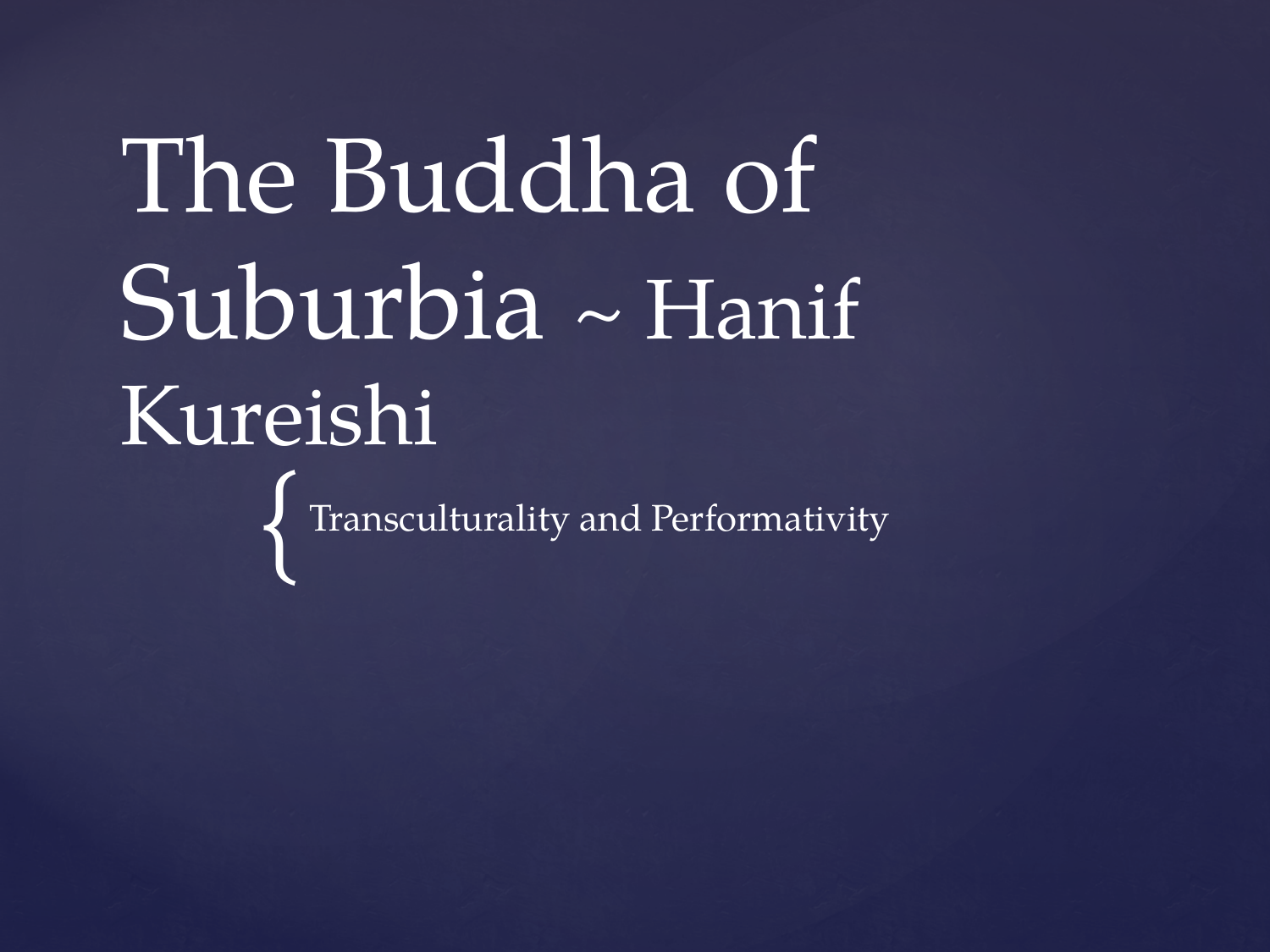

# The Buddha of Suburbia ~ Hanif Kureishi
Transculturality and Performativity